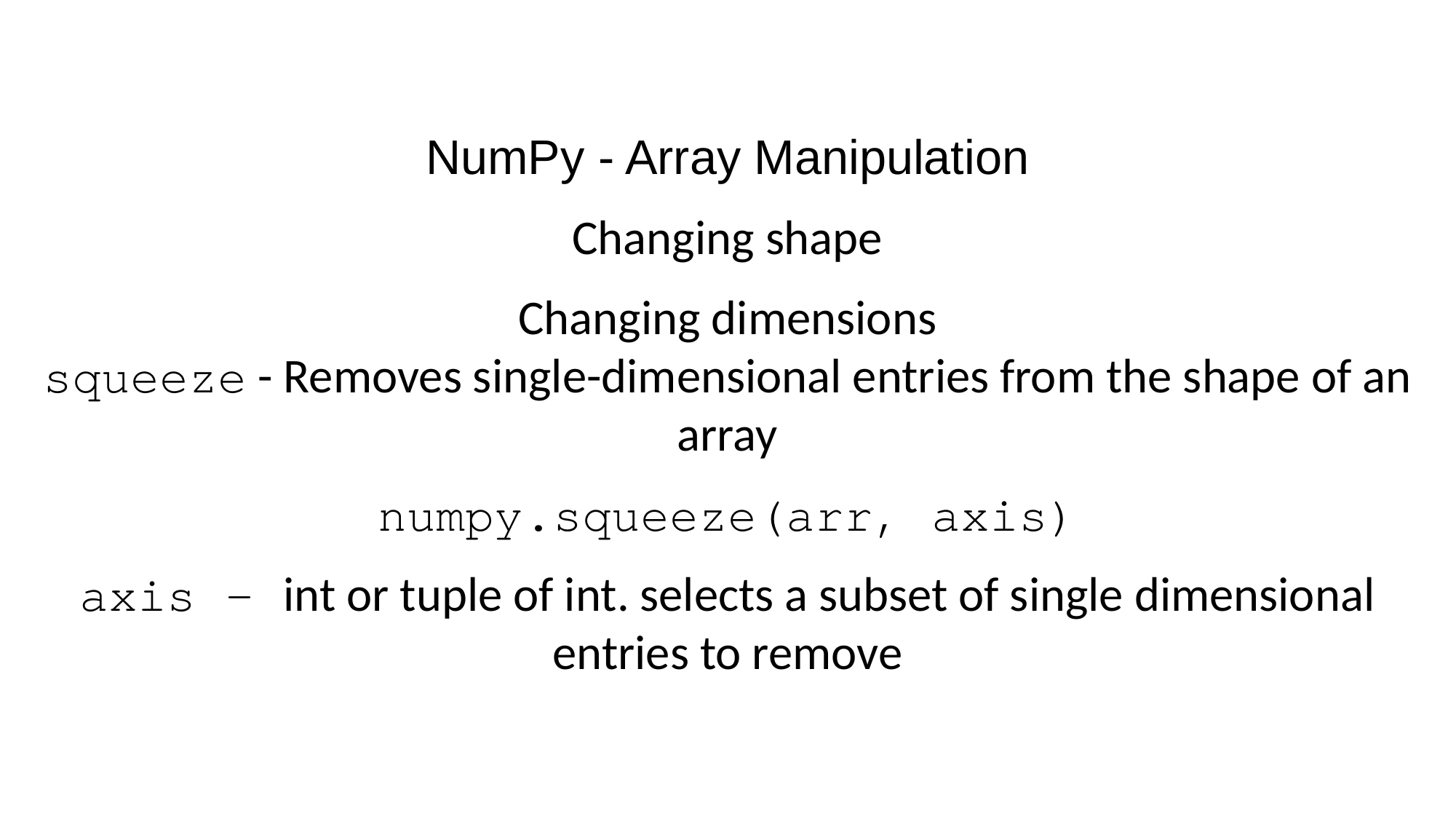

NumPy - Array Manipulation

Changing shape

Changing dimensions
squeeze - Removes single-dimensional entries from the shape of an array

numpy.squeeze(arr, axis)

axis - int or tuple of int. selects a subset of single dimensional entries to remove